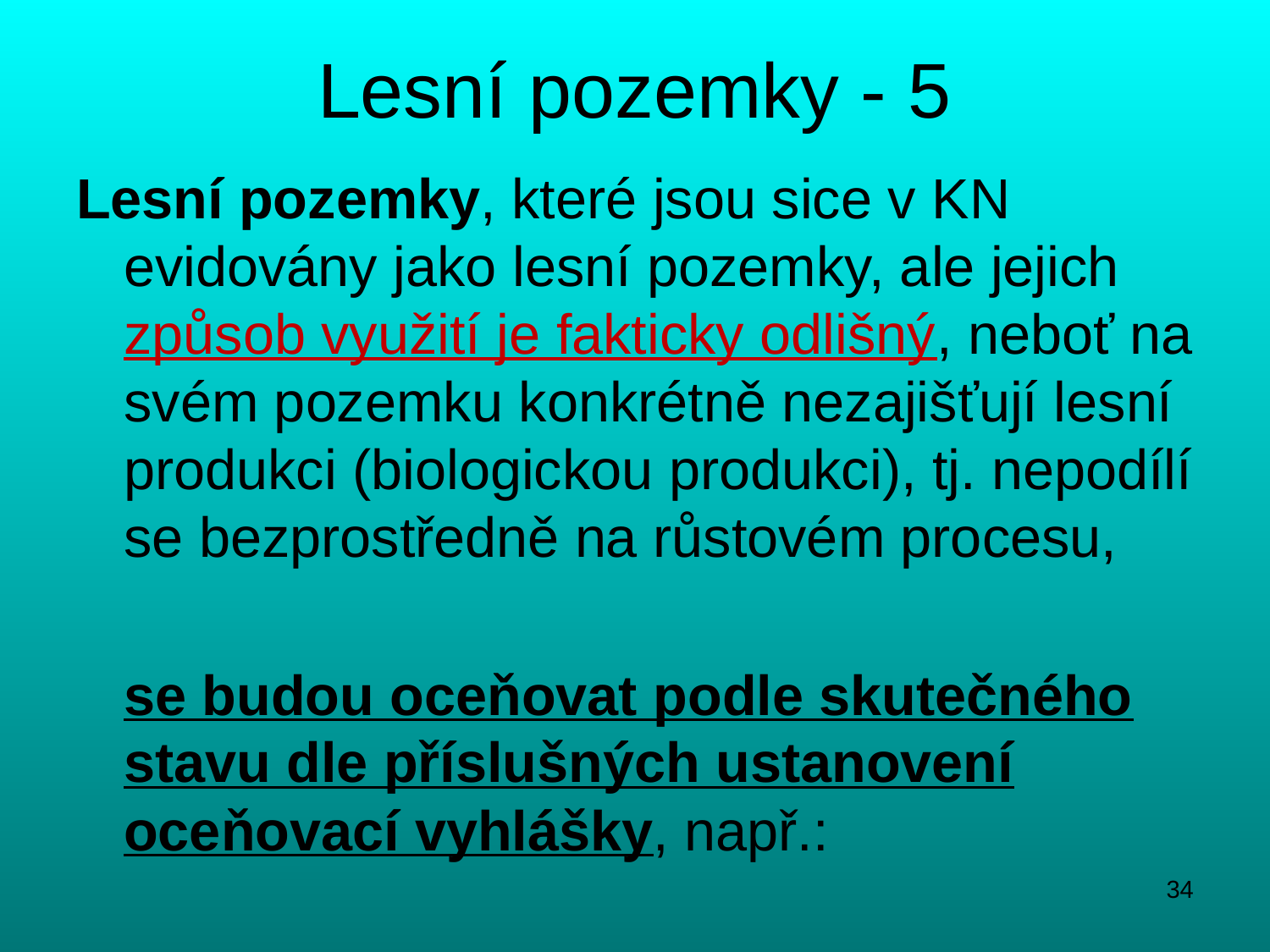

# Lesní pozemky - 5
Lesní pozemky, které jsou sice v KN evidovány jako lesní pozemky, ale jejich způsob využití je fakticky odlišný, neboť na svém pozemku konkrétně nezajišťují lesní produkci (biologickou produkci), tj. nepodílí se bezprostředně na růstovém procesu,

	se budou oceňovat podle skutečného stavu dle příslušných ustanovení oceňovací vyhlášky, např.:

34